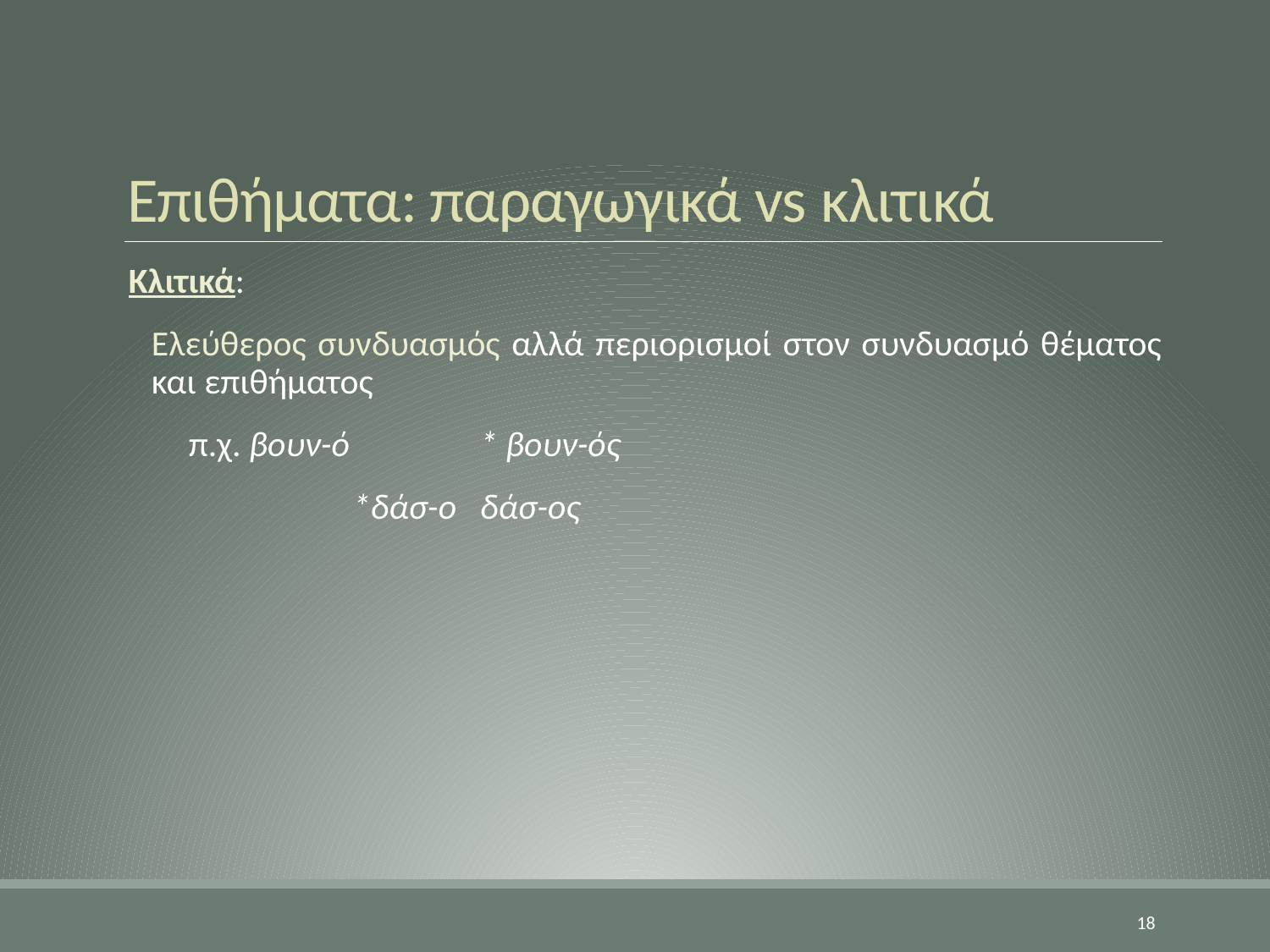

# Επιθήματα: παραγωγικά vs κλιτικά
Κλιτικά:
Ελεύθερος συνδυασμός αλλά περιορισμοί στον συνδυασμό θέματος και επιθήματος
π.χ. βουν-ό 	* βουν-ός
		*δάσ-ο 	δάσ-ος
18